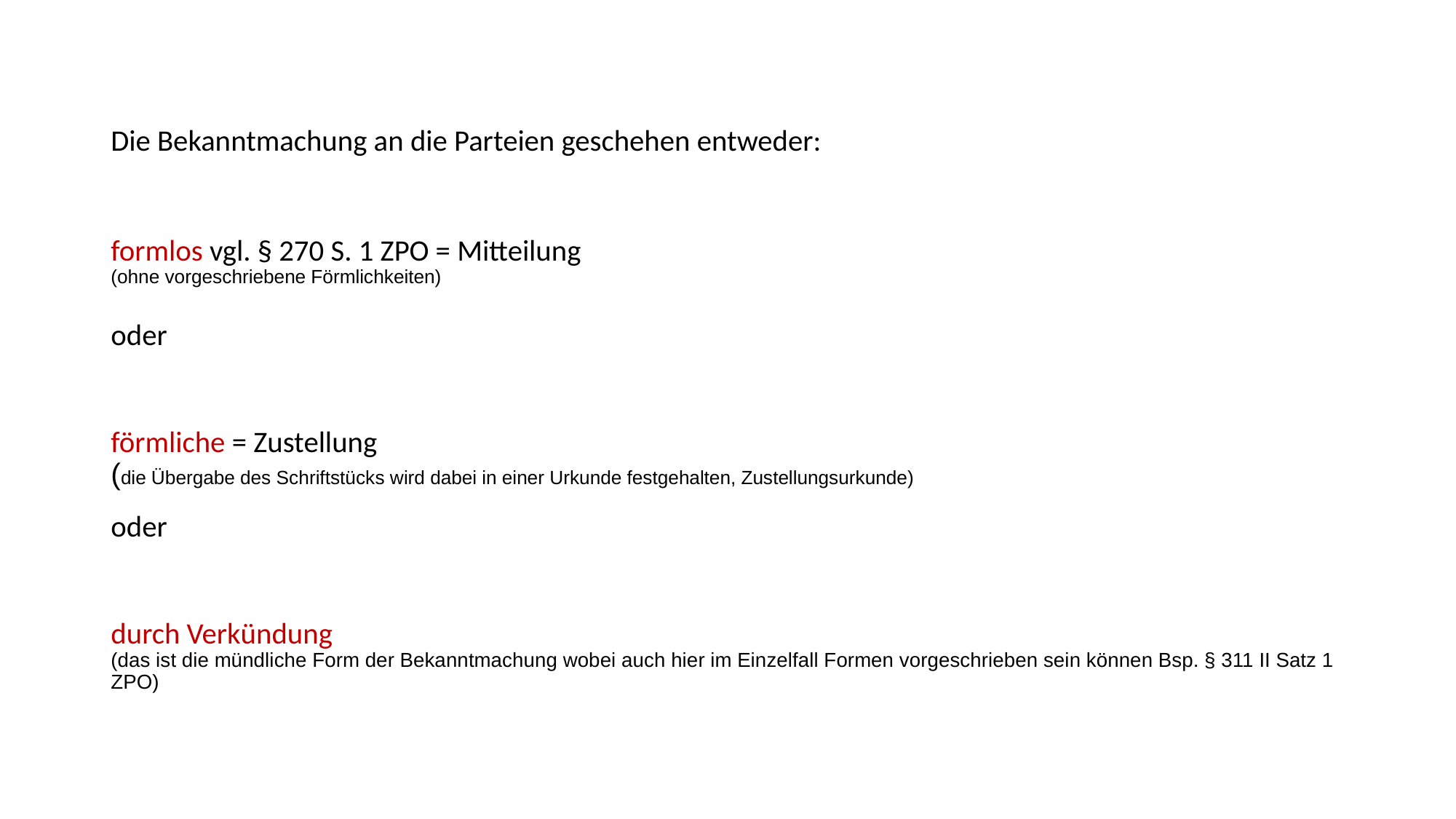

Die Bekanntmachung an die Parteien geschehen entweder:
formlos vgl. § 270 S. 1 ZPO = Mitteilung
(ohne vorgeschriebene Förmlichkeiten)
oder
förmliche = Zustellung
(die Übergabe des Schriftstücks wird dabei in einer Urkunde festgehalten, Zustellungsurkunde)
oder
durch Verkündung
(das ist die mündliche Form der Bekanntmachung wobei auch hier im Einzelfall Formen vorgeschrieben sein können Bsp. § 311 II Satz 1 ZPO)